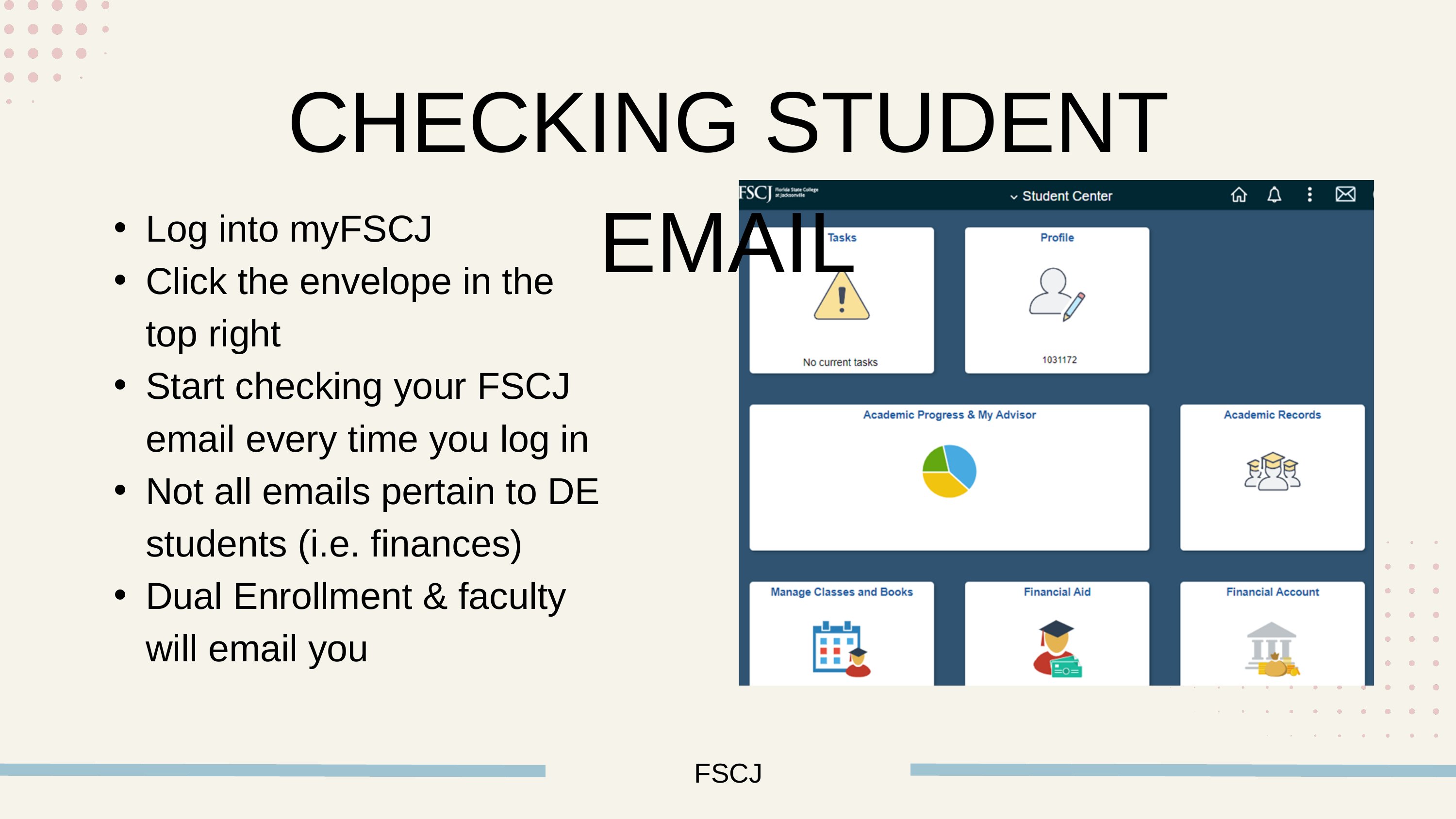

CHECKING STUDENT EMAIL

Log into myFSCJ
Click the envelope in the top right
Start checking your FSCJ email every time you log in
Not all emails pertain to DE students (i.e. finances)
Dual Enrollment & faculty will email you

FSCJ